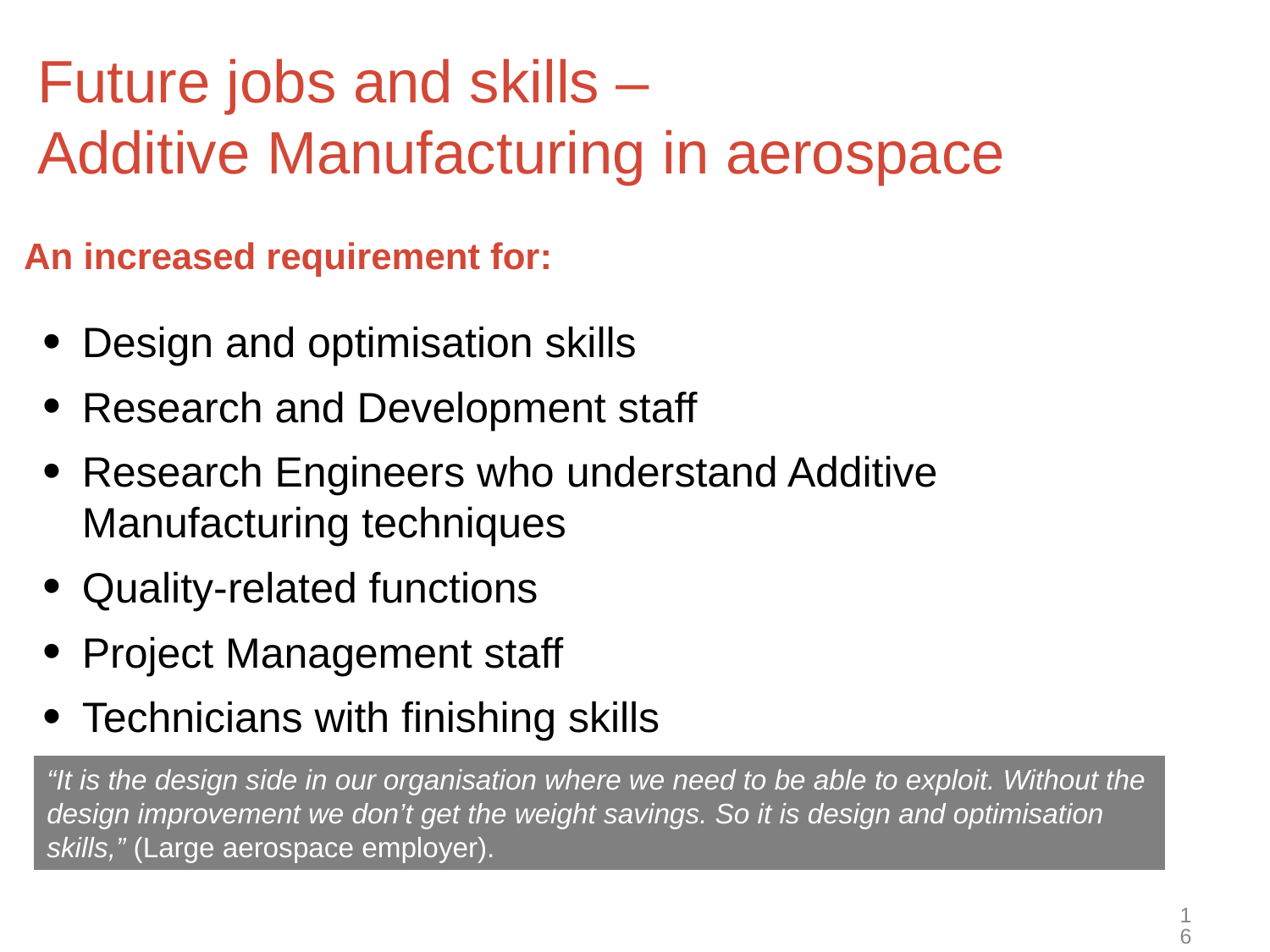

# Future jobs and skills – Additive Manufacturing in aerospace
An increased requirement for:
Design and optimisation skills
Research and Development staff
Research Engineers who understand Additive Manufacturing techniques
Quality-related functions
Project Management staff
Technicians with finishing skills

“It is the design side in our organisation where we need to be able to exploit. Without the design improvement we don’t get the weight savings. So it is design and optimisation skills,” (Large aerospace employer).
16